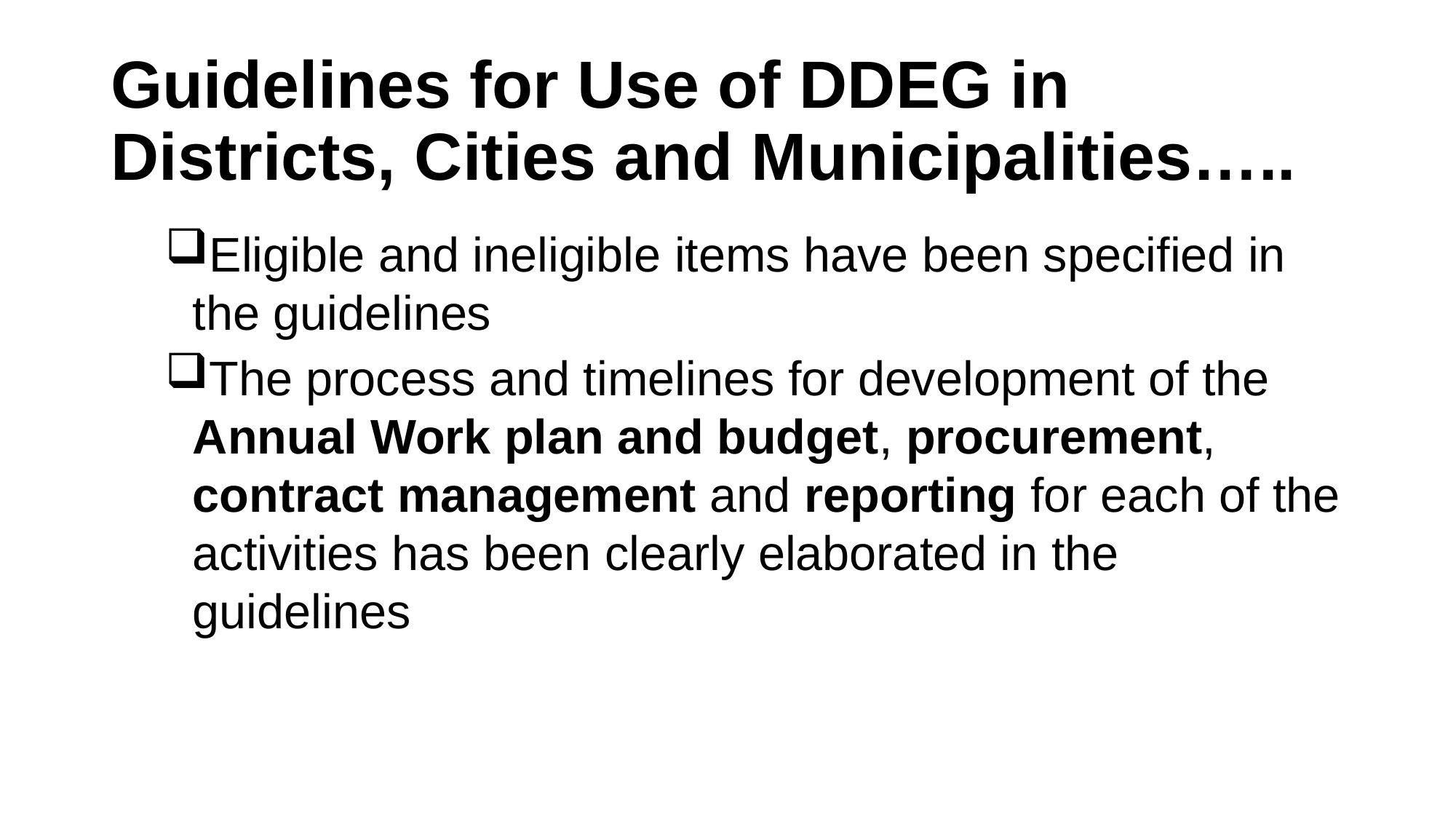

# Guidelines for Use of DDEG in Districts, Cities and Municipalities…..
Eligible and ineligible items have been specified in the guidelines
The process and timelines for development of the Annual Work plan and budget, procurement, contract management and reporting for each of the activities has been clearly elaborated in the guidelines

12